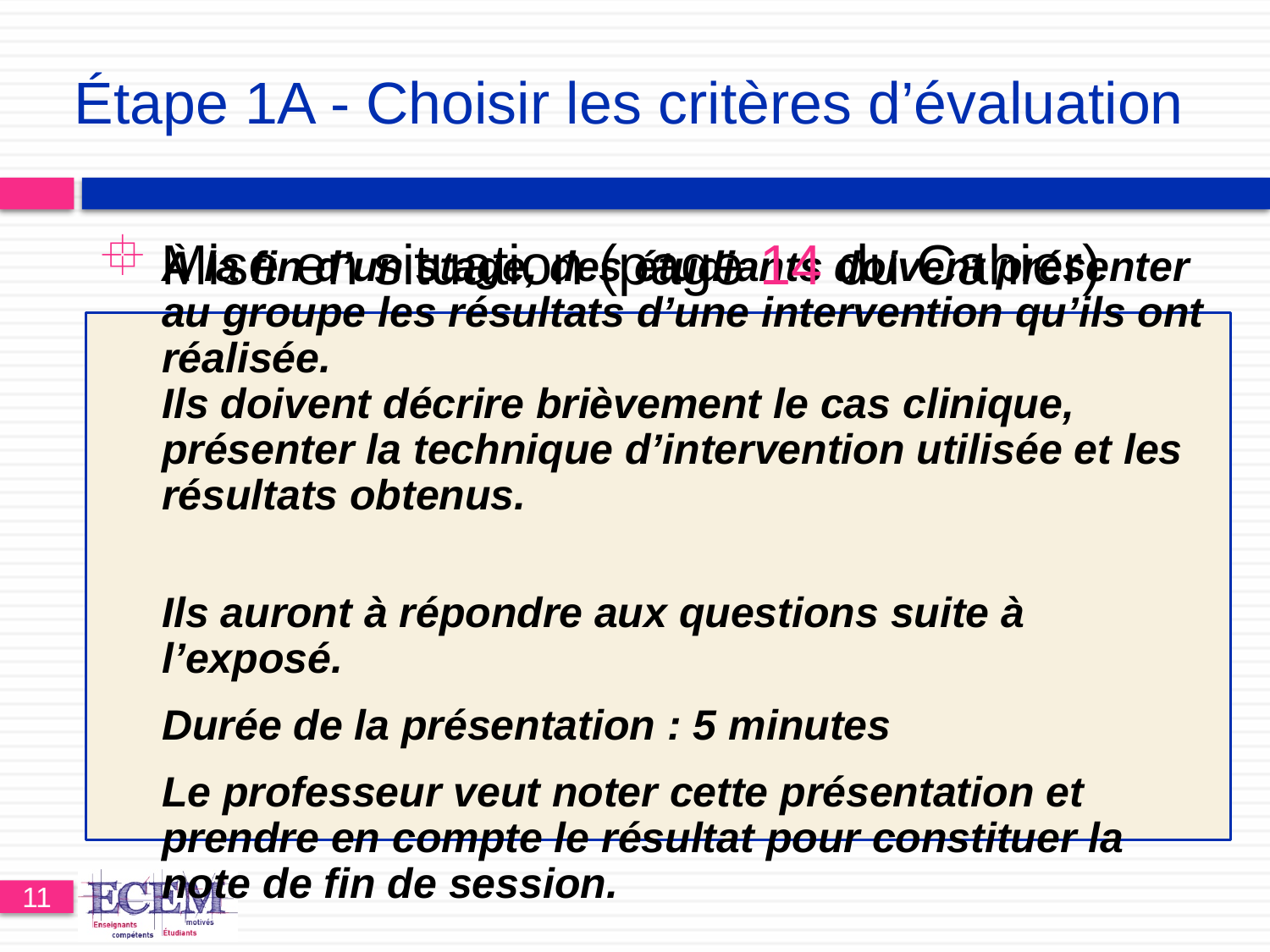

# Étape 1A - Choisir les critères d’évaluation
Mise en situation (page 14 du Cahier)
	À la fin d’un stage, des étudiants doivent présenter au groupe les résultats d’une intervention qu’ils ont réalisée.
Ils doivent décrire brièvement le cas clinique, présenter la technique d’intervention utilisée et les résultats obtenus.
	Ils auront à répondre aux questions suite à l’exposé.
	Durée de la présentation : 5 minutes
	Le professeur veut noter cette présentation et prendre en compte le résultat pour constituer la note de fin de session.